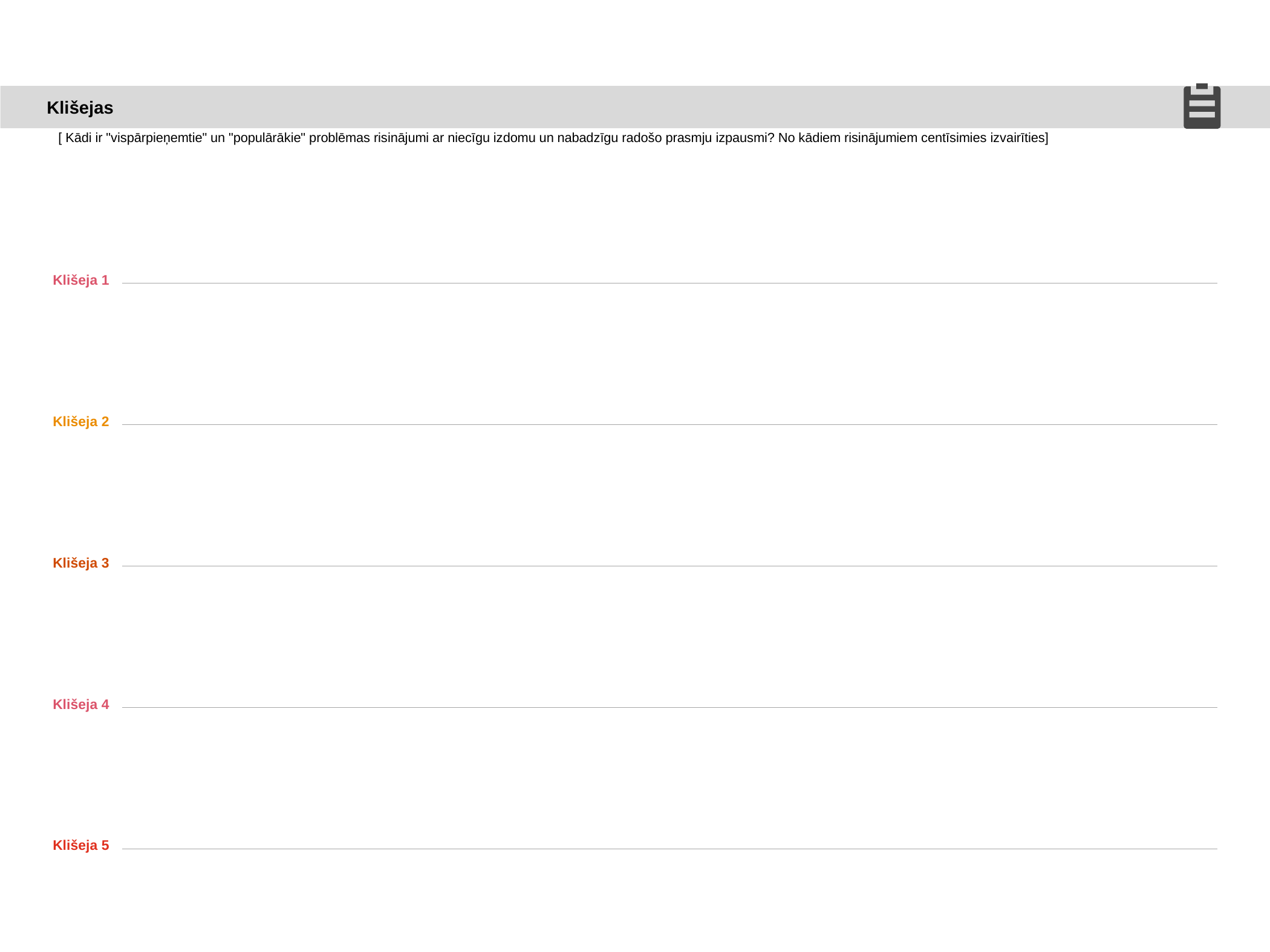

Klišejas

[ Kādi ir "vispārpieņemtie" un "populārākie" problēmas risinājumi ar niecīgu izdomu un nabadzīgu radošo prasmju izpausmi? No kādiem risinājumiem centīsimies izvairīties]
Klišeja 1
Klišeja 2
Klišeja 3
Klišeja 4
Klišeja 5